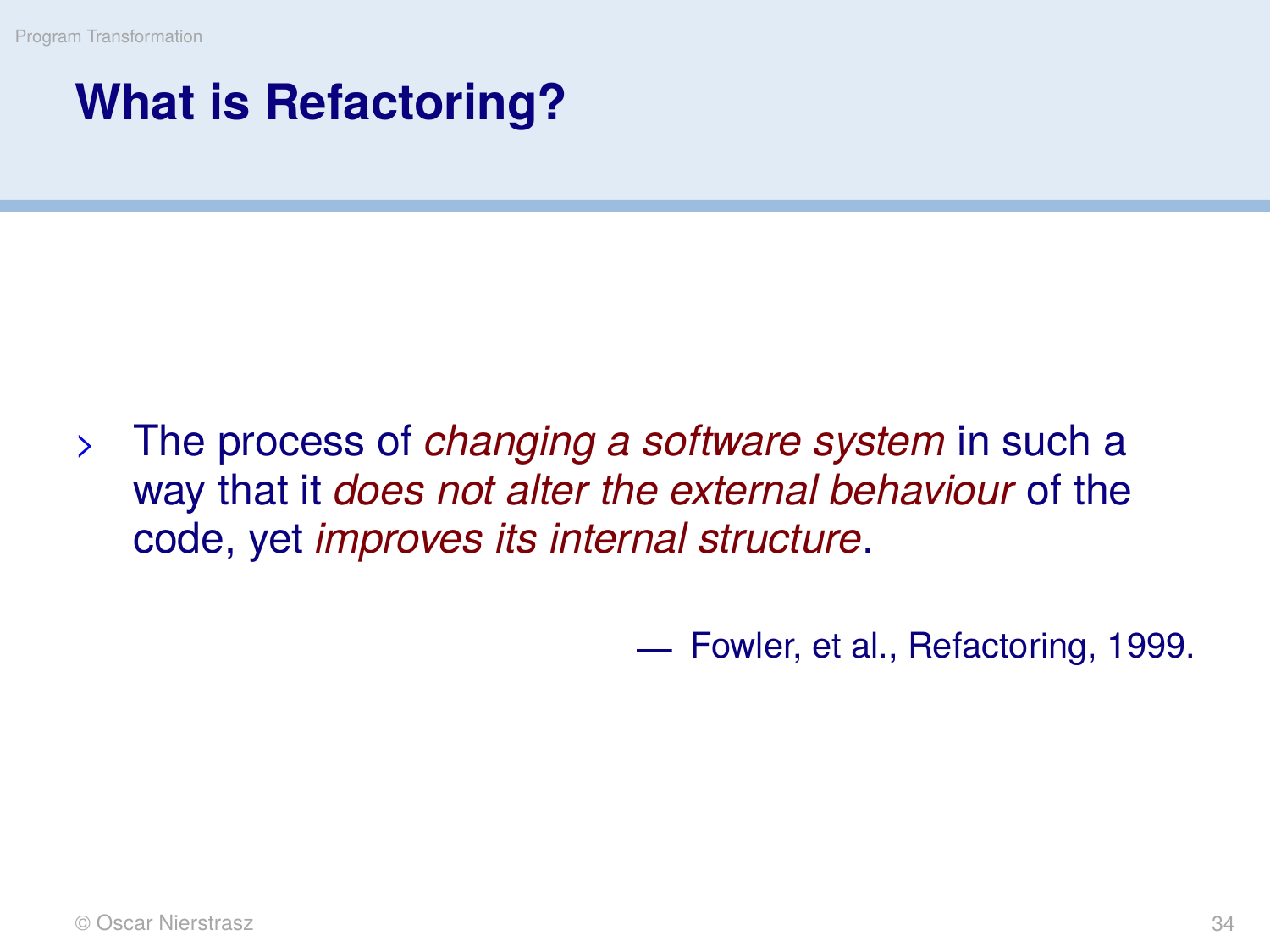

Program Transformation
# What is Refactoring?
The process of changing a software system in such a way that it does not alter the external behaviour of the code, yet improves its internal structure.

Fowler, et al., Refactoring, 1999.
© Oscar Nierstrasz
34